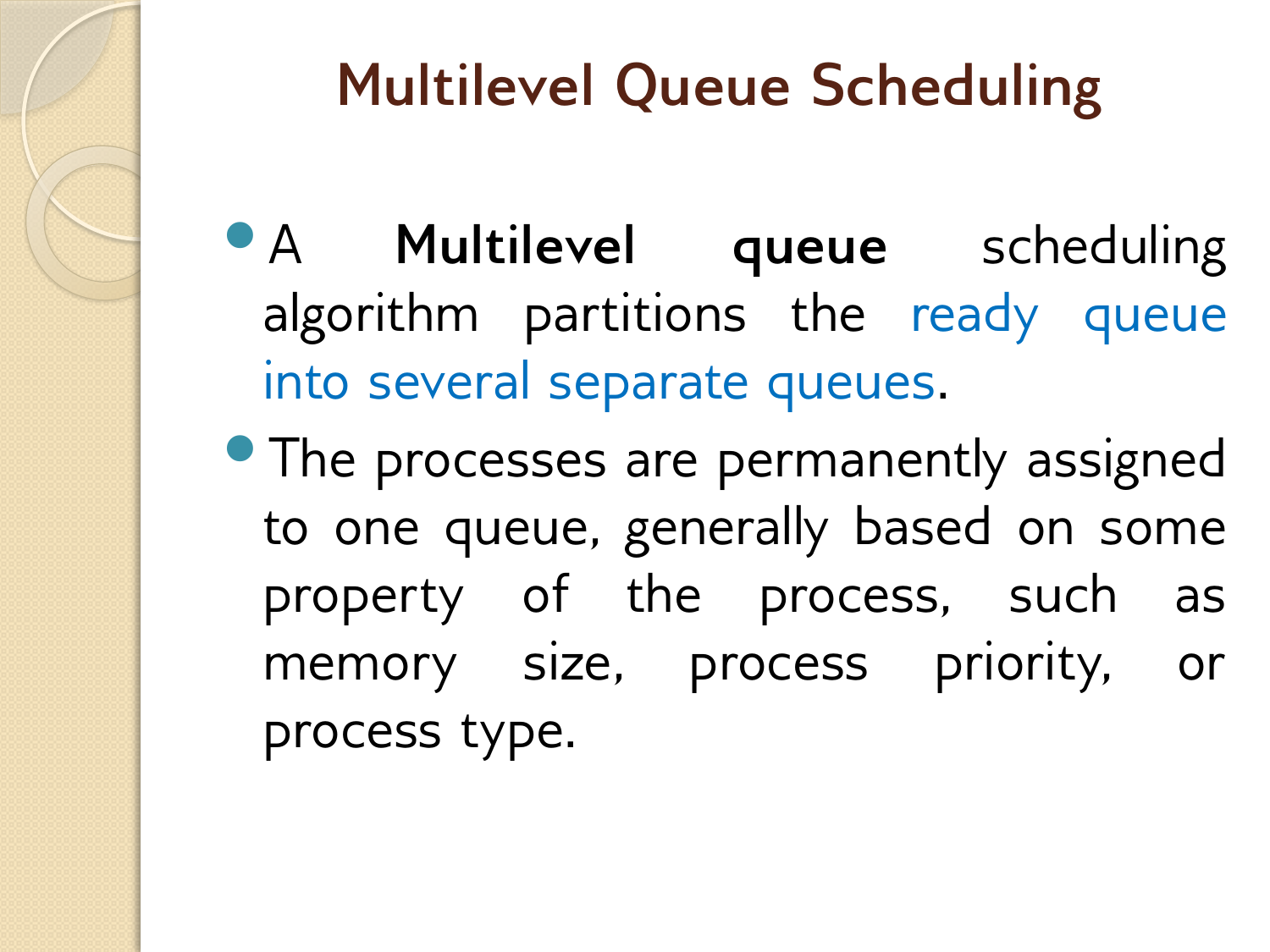

# Multilevel Queue Scheduling
A Multilevel queue scheduling algorithm partitions the ready queue into several separate queues.
The processes are permanently assigned to one queue, generally based on some property of the process, such as memory size, process priority, or process type.